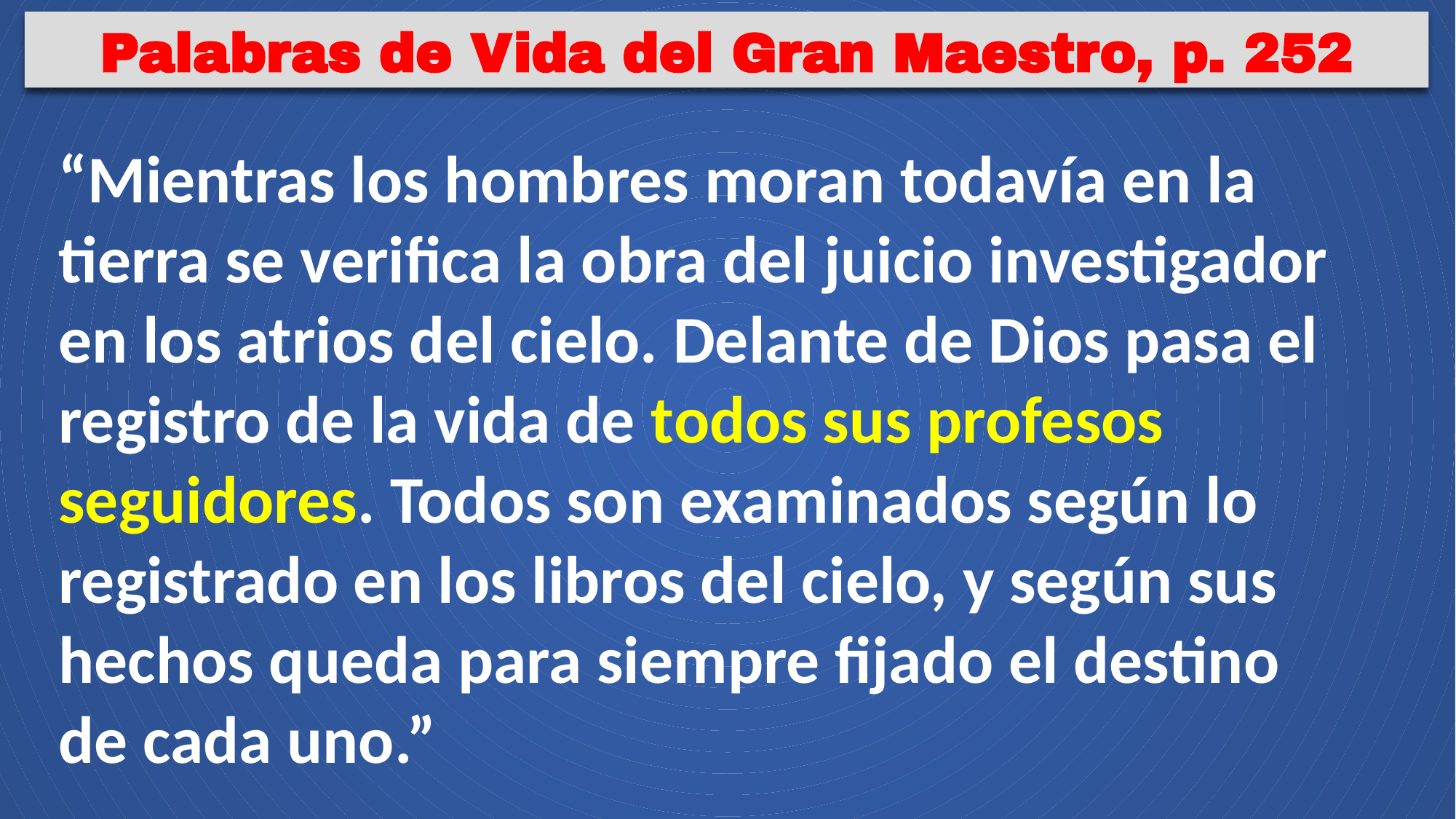

Palabras de Vida del Gran Maestro, p. 252
“Mientras los hombres moran todavía en la tierra se verifica la obra del juicio investigador en los atrios del cielo. Delante de Dios pasa el registro de la vida de todos sus profesos seguidores. Todos son examinados según lo registrado en los libros del cielo, y según sus hechos queda para siempre fijado el destino de cada uno.”